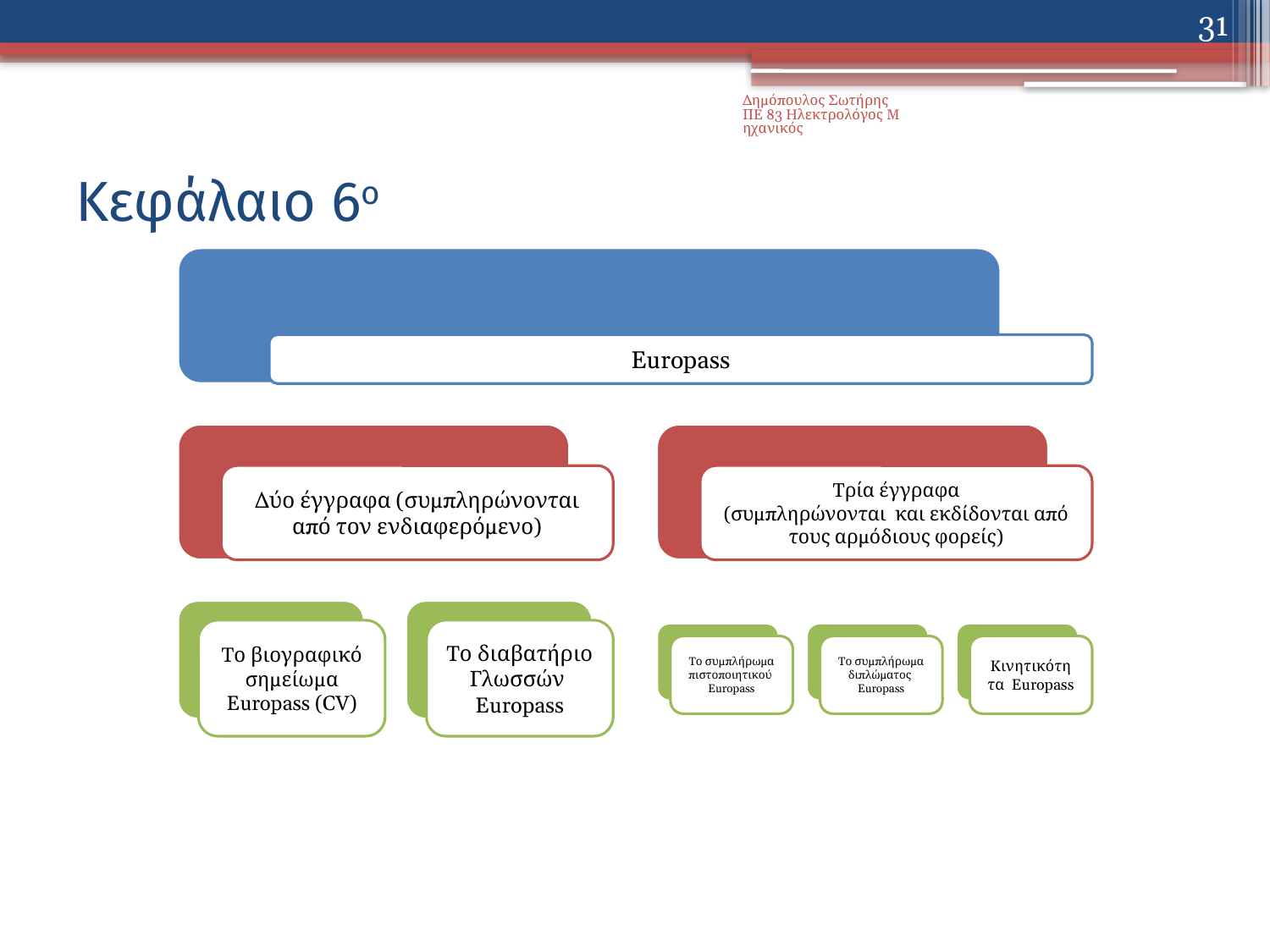

31
Δημόπουλος Σωτήρης ΠΕ 83 Ηλεκτρολόγος Μηχανικός
# Κεφάλαιο 6ο
Europass
Δύο έγγραφα (συμπληρώνονται από τον ενδιαφερόμενο)
Το βιογραφικό σημείωμα Europass (CV)
Τρία έγγραφα
(συμπληρώνονται  και εκδίδονται από τους αρμόδιους φορείς)
Το συμπλήρωμα πιστοποιητικού  Europass
Το διαβατήριο Γλωσσών  Europass
Το συμπλήρωμα διπλώματος  Europass
Κινητικότητα  Europass